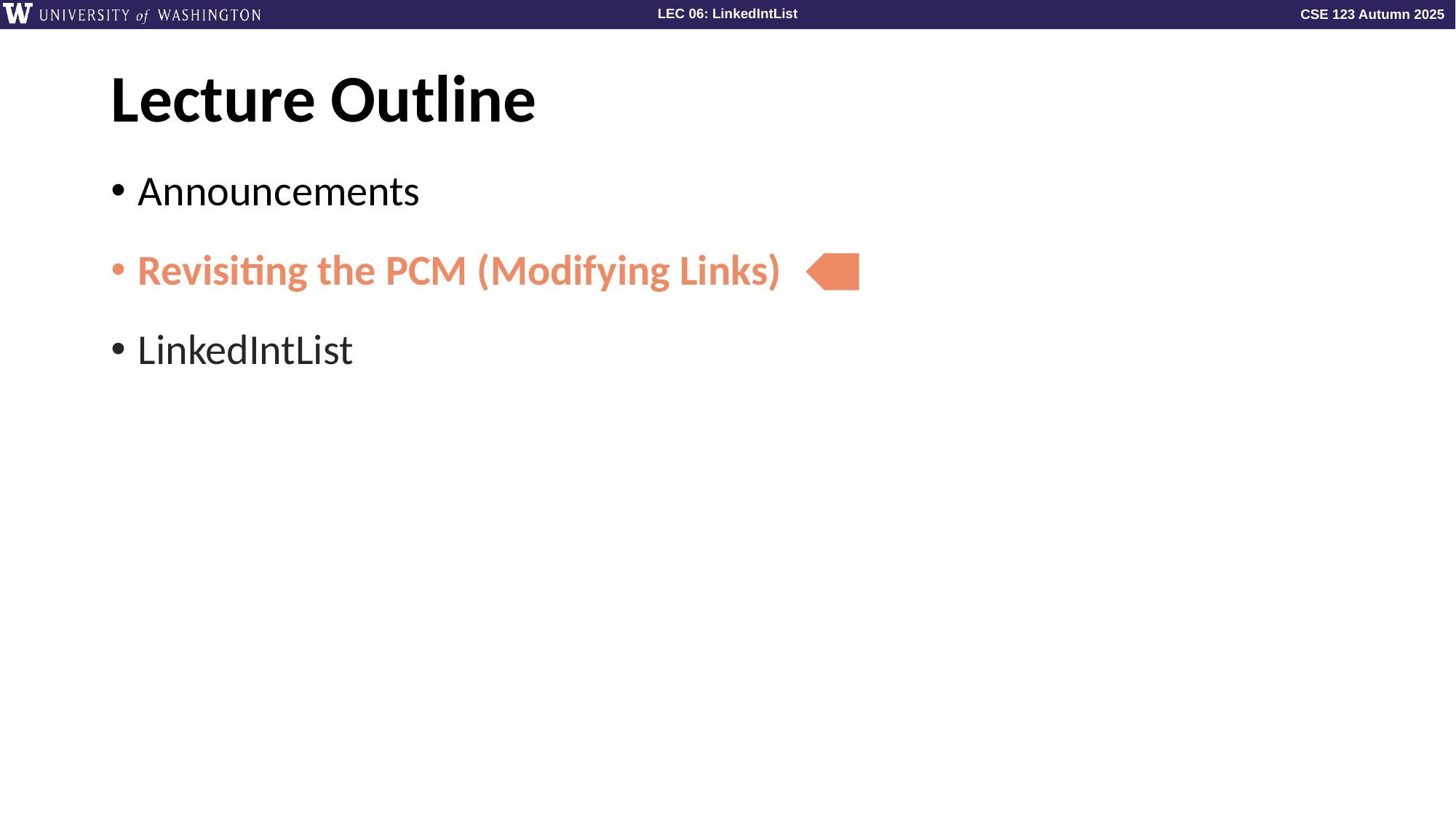

# Lecture Outline
Announcements
Revisiting the PCM (Modifying Links)
LinkedIntList